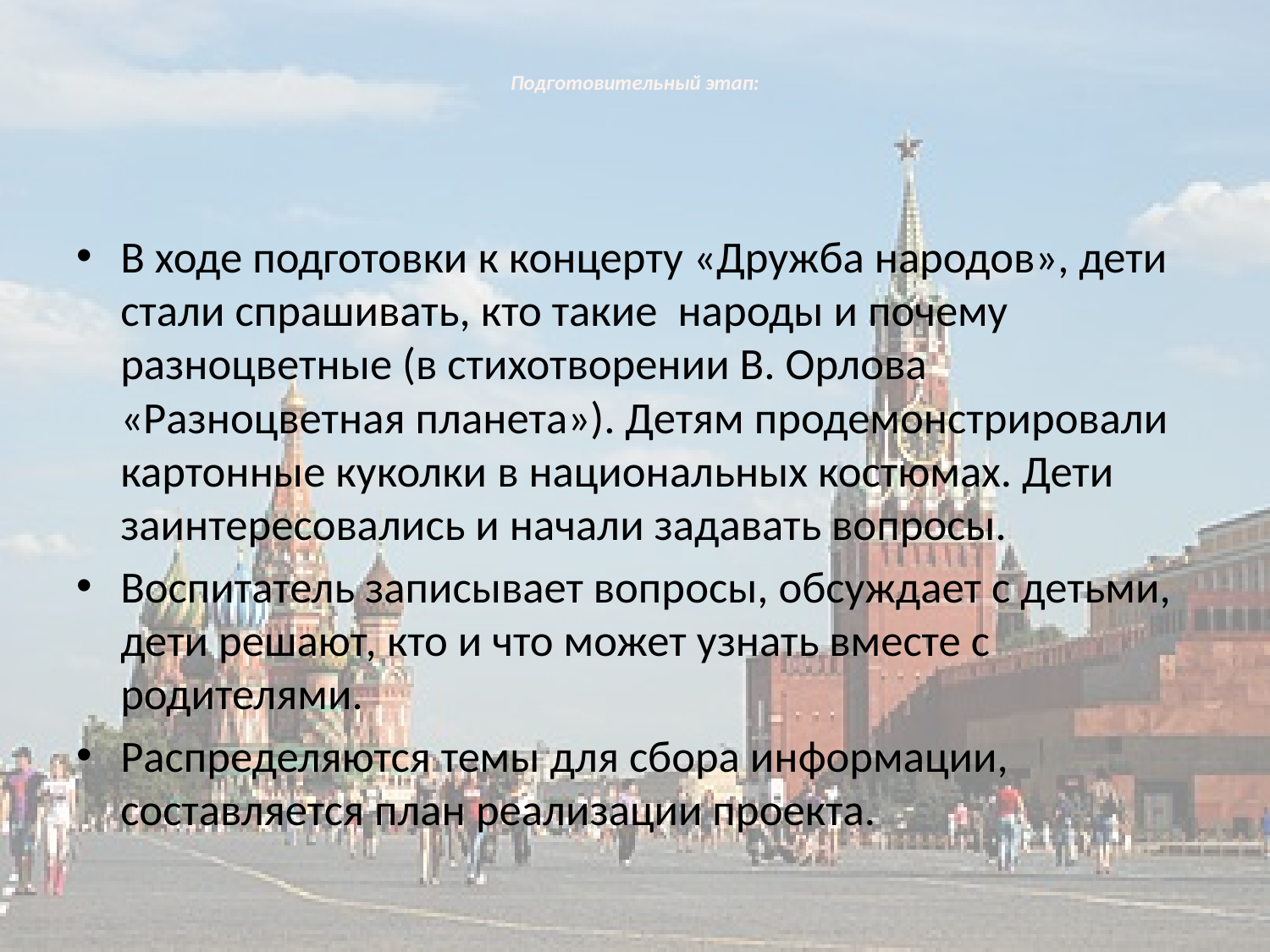

# Подготовительный этап:
В ходе подготовки к концерту «Дружба народов», дети стали спрашивать, кто такие  народы и почему разноцветные (в стихотворении В. Орлова «Разноцветная планета»). Детям продемонстрировали картонные куколки в национальных костюмах. Дети заинтересовались и начали задавать вопросы.
Воспитатель записывает вопросы, обсуждает с детьми, дети решают, кто и что может узнать вместе с родителями.
Распределяются темы для сбора информации, составляется план реализации проекта.